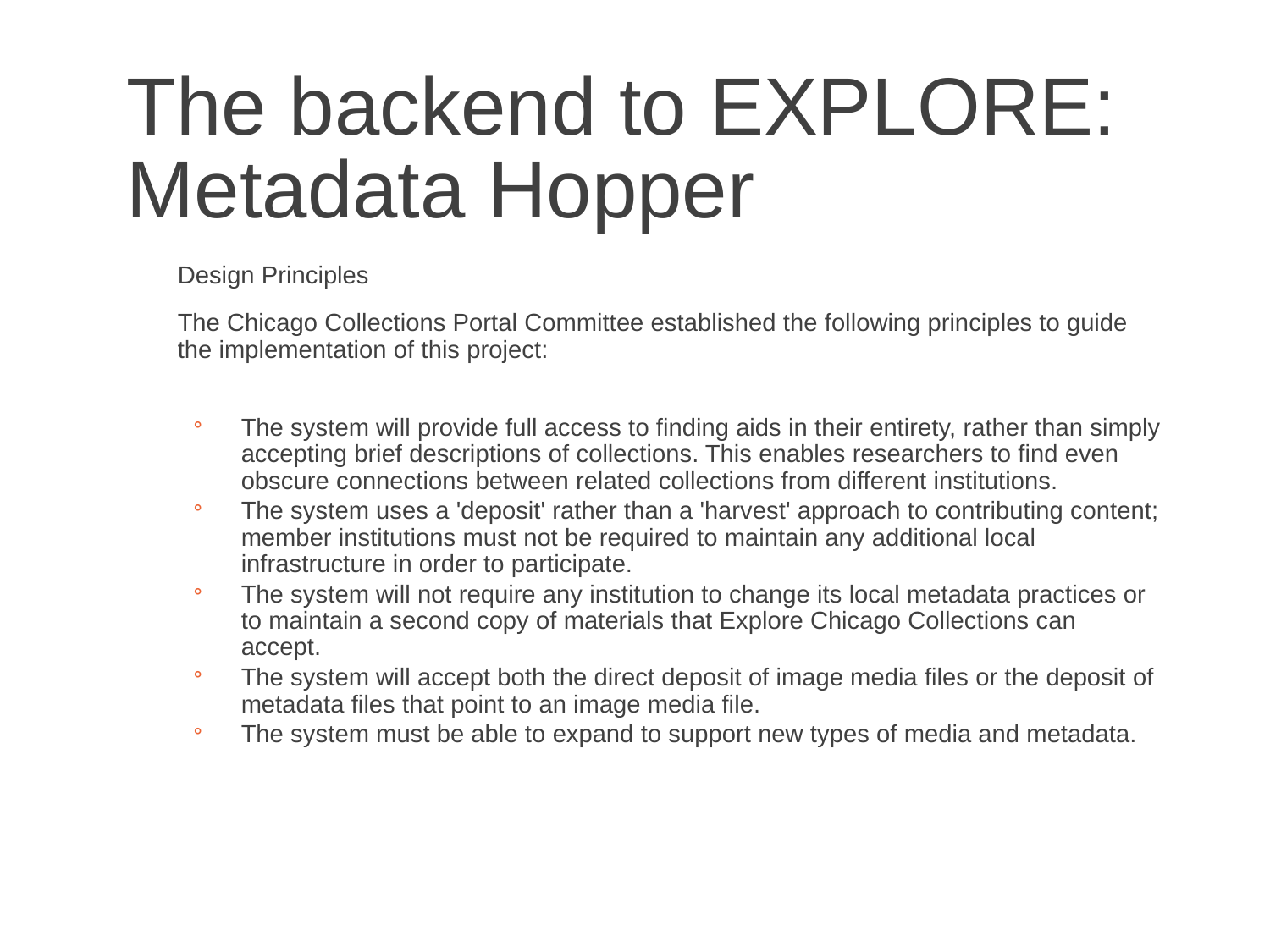

# The backend to EXPLORE: Metadata Hopper
Design Principles
The Chicago Collections Portal Committee established the following principles to guide the implementation of this project:

The system will provide full access to finding aids in their entirety, rather than simply accepting brief descriptions of collections. This enables researchers to find even obscure connections between related collections from different institutions.
The system uses a 'deposit' rather than a 'harvest' approach to contributing content; member institutions must not be required to maintain any additional local infrastructure in order to participate.
The system will not require any institution to change its local metadata practices or to maintain a second copy of materials that Explore Chicago Collections can accept.
The system will accept both the direct deposit of image media files or the deposit of metadata files that point to an image media file.
The system must be able to expand to support new types of media and metadata.